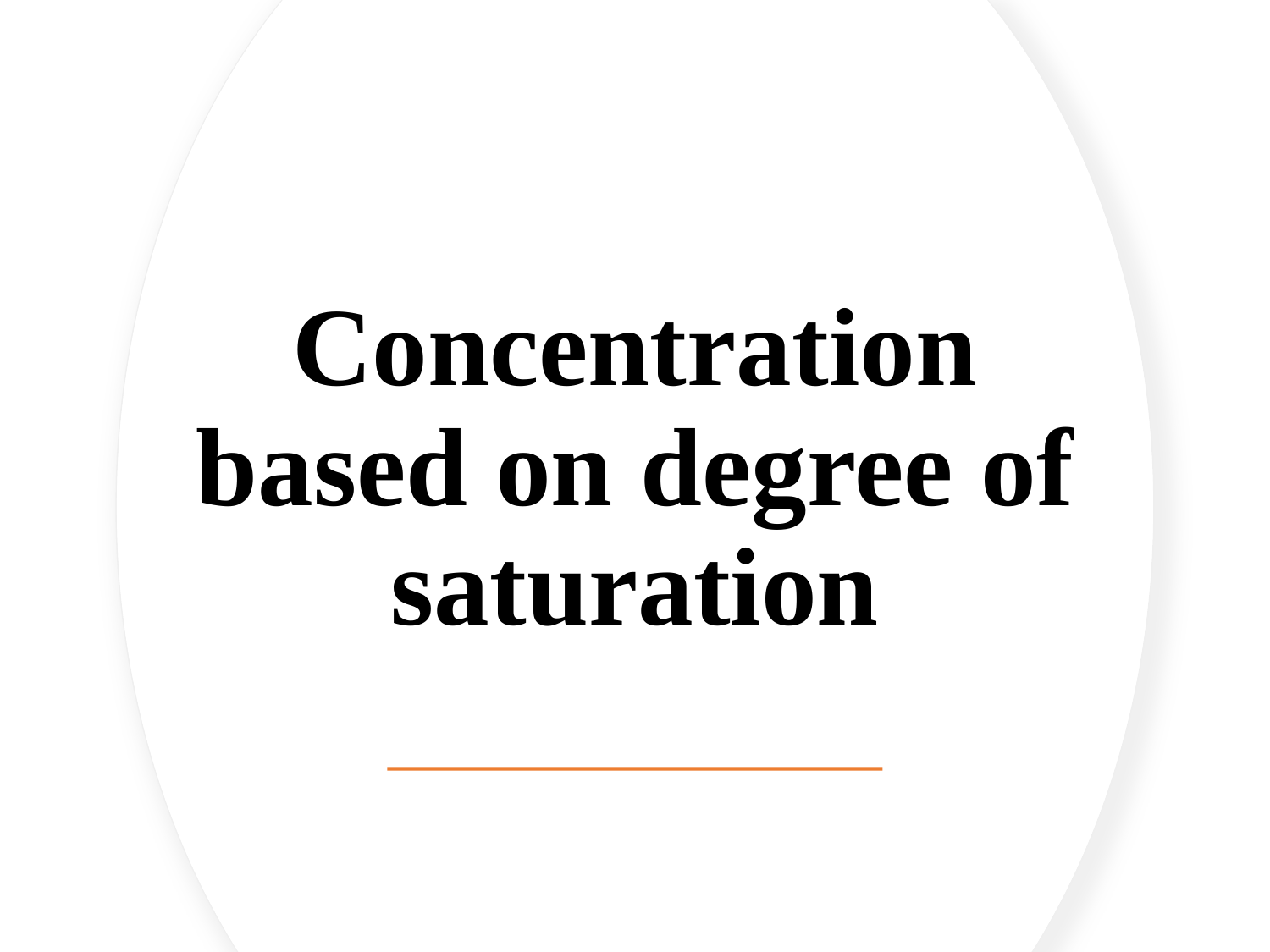

# Concentration based on degree of saturation